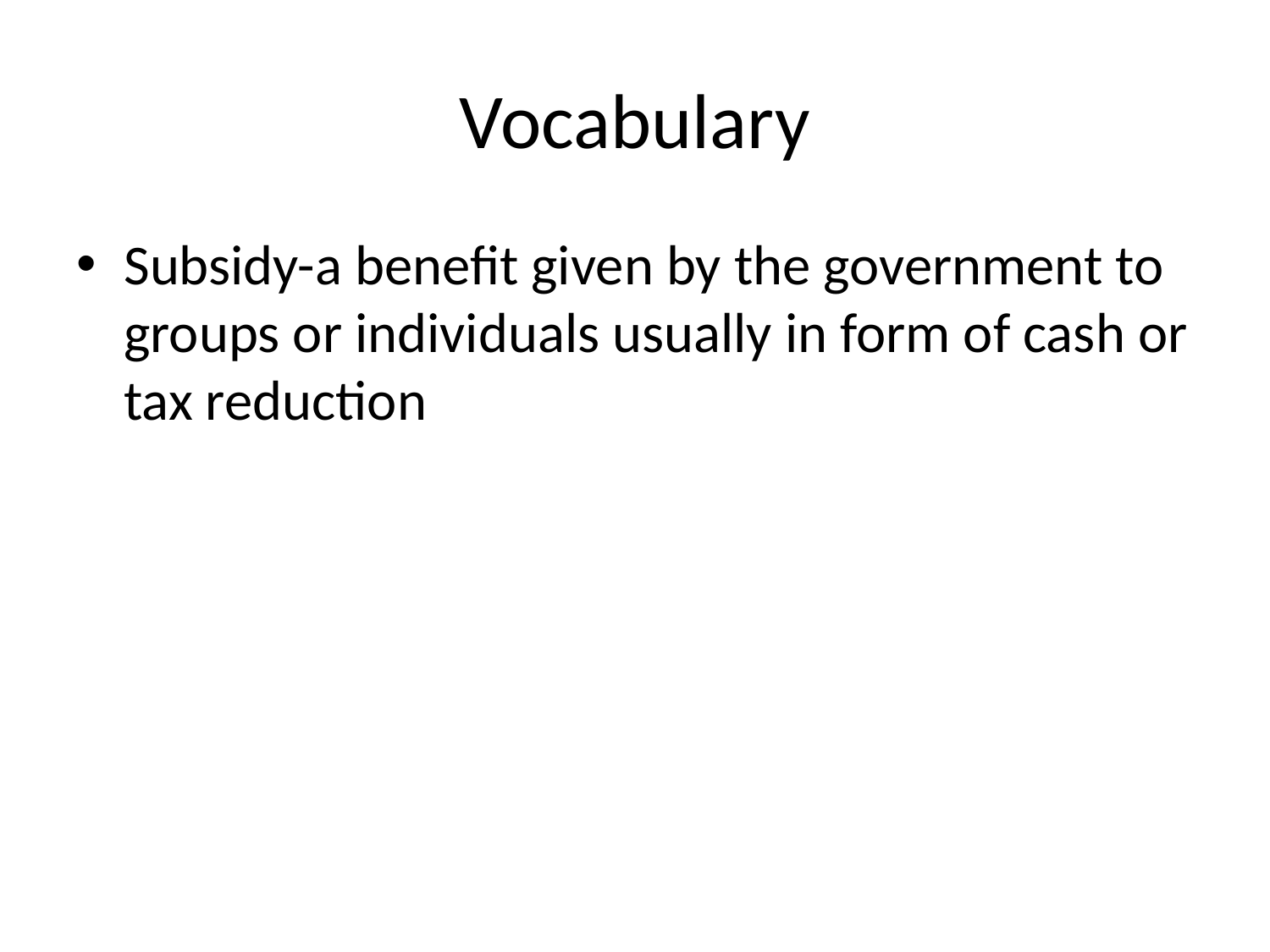

# Vocabulary
Subsidy-a benefit given by the government to groups or individuals usually in form of cash or tax reduction